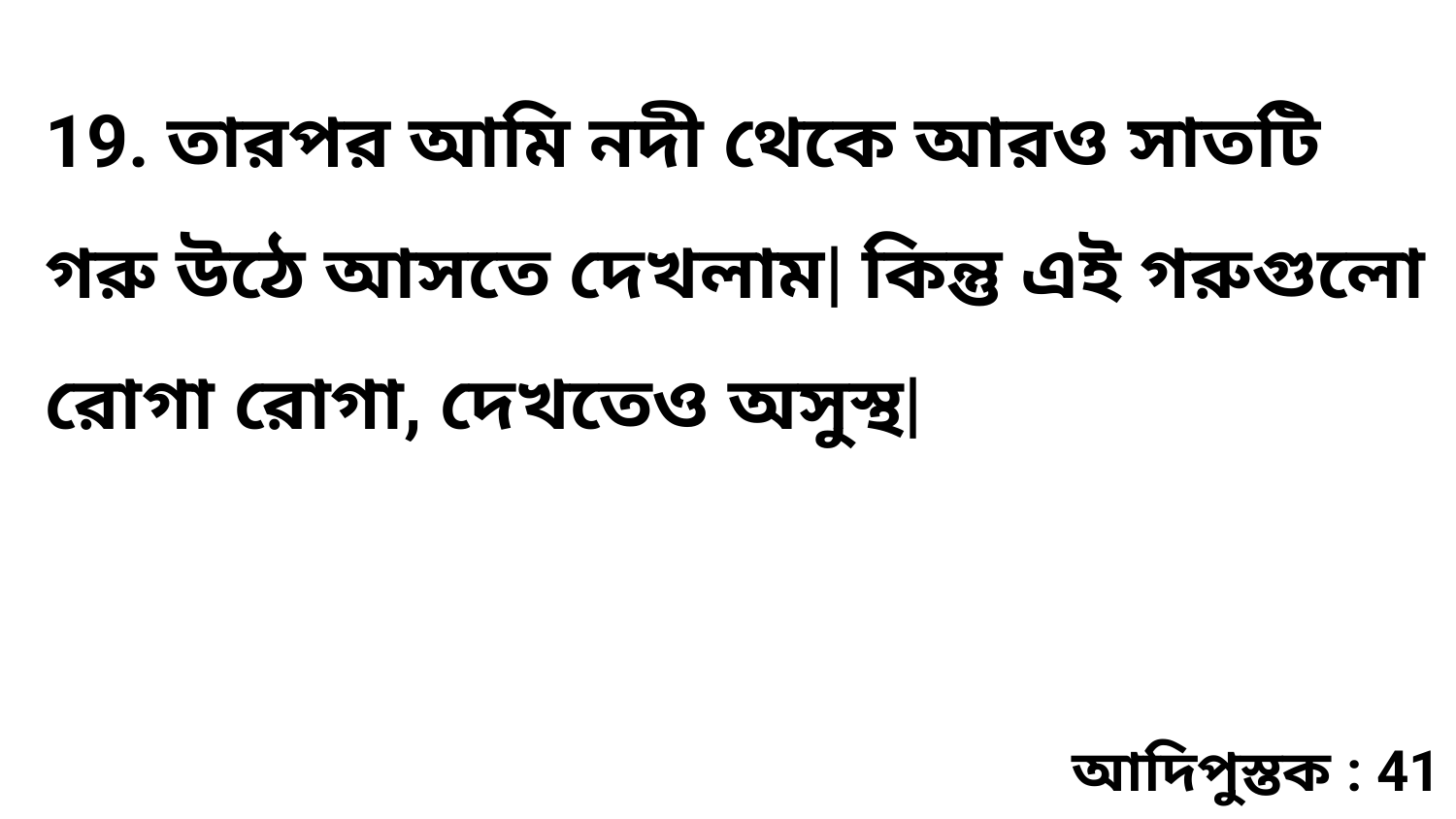

19. তারপর আমি নদী থেকে আরও সাতটি গরু উঠে আসতে দেখলাম| কিন্তু এই গরুগুলো রোগা রোগা, দেখতেও অসুস্থ|
আদিপুস্তক : 41